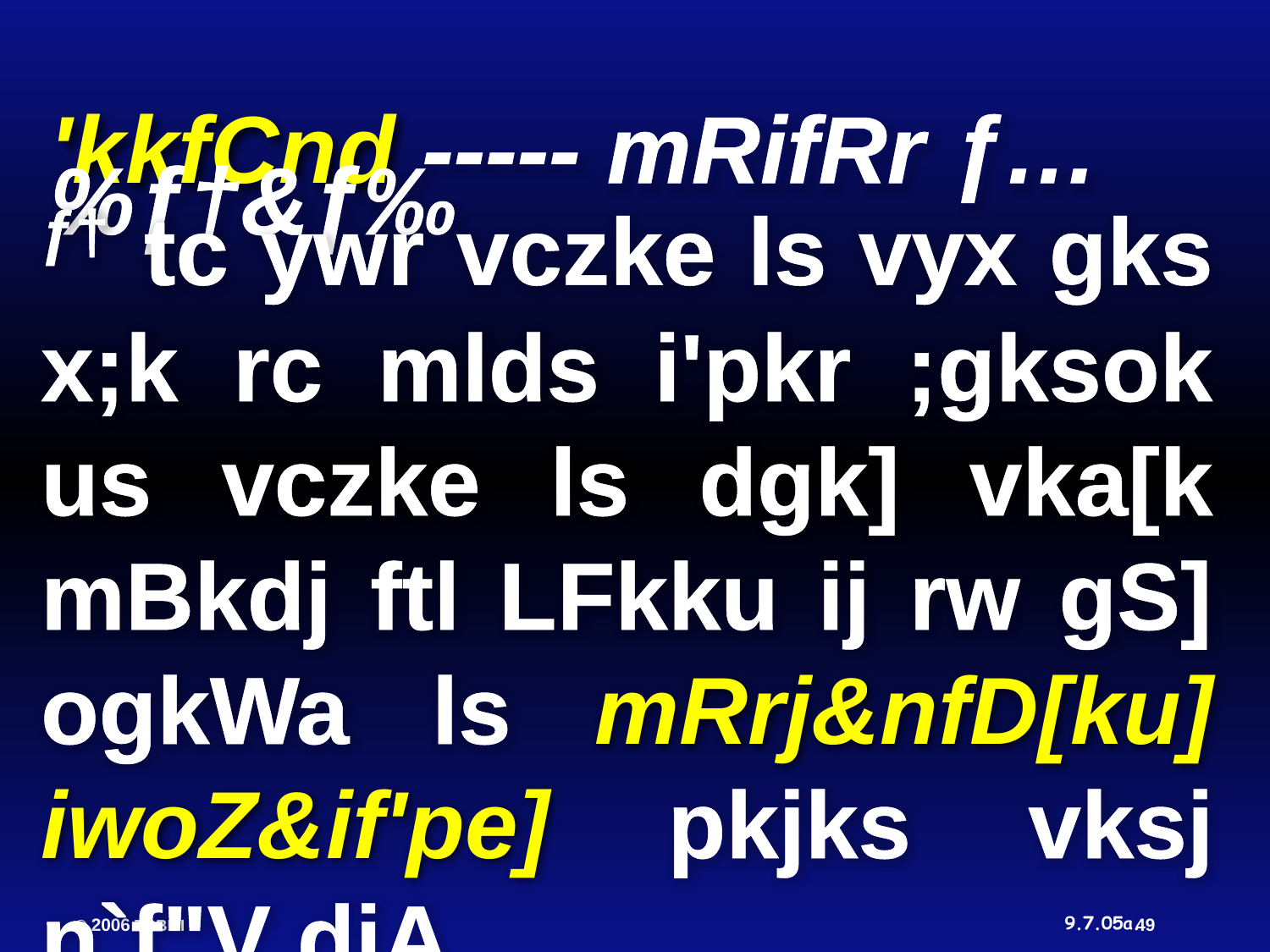

'kkfCnd ----- mRifRr ƒ…%ƒ†&ƒ‰

ƒ† tc ywr vczke ls vyx gks x;k rc mlds i'pkr ;gksok us vczke ls dgk] vka[k mBkdj ftl LFkku ij rw gS] ogkWa ls mRrj&nfD[ku] iwoZ&if'pe] pkjks vksj n`f"V djA

49